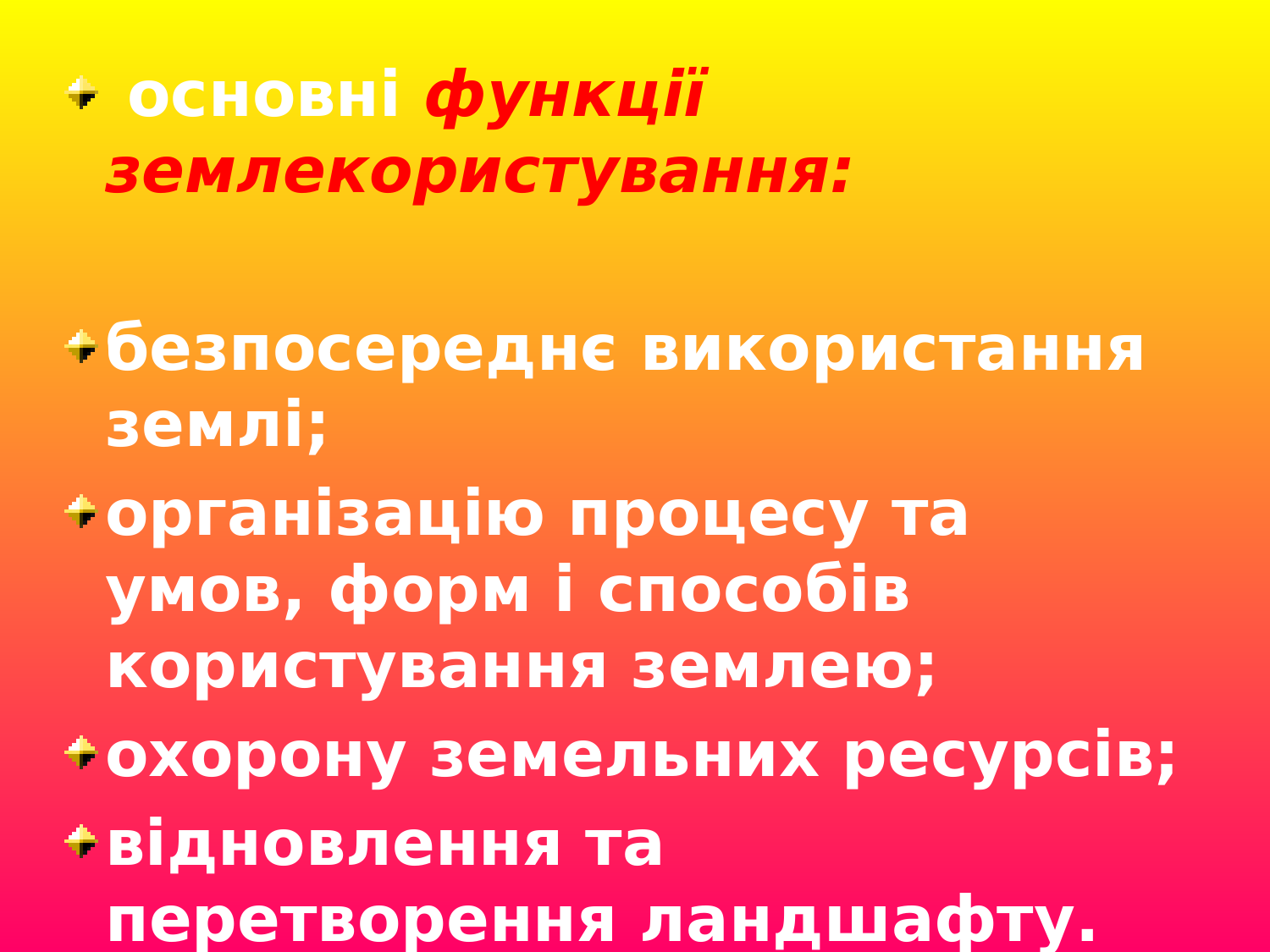

основні функції землекористування:

безпосереднє використання землі;
організацію процесу та умов, форм і способів користування землею;
охорону земельних ресурсів;
відновлення та перетворення ландшафту.